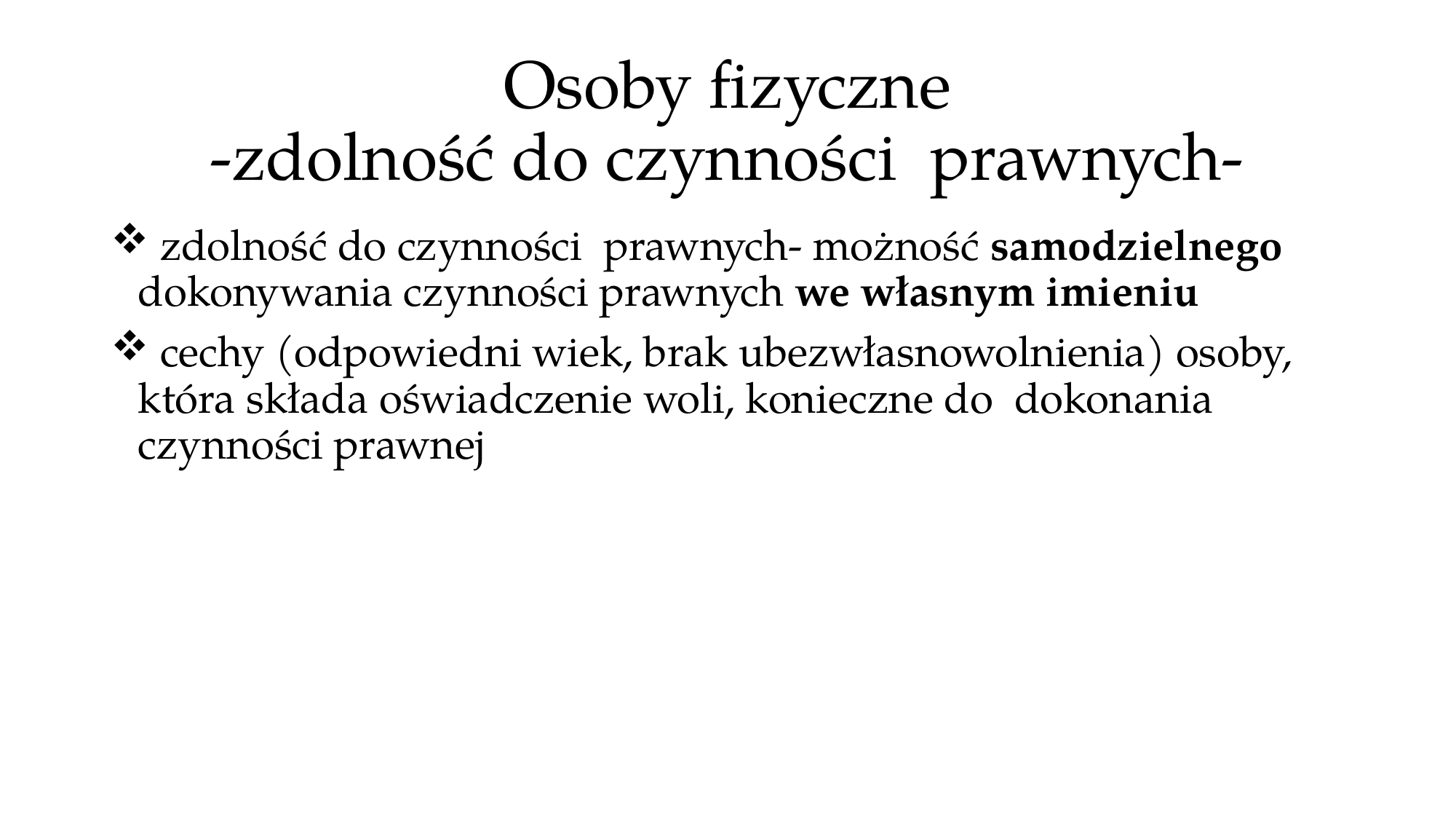

# Osoby fizyczne -zdolność do czynności  prawnych-
 zdolność do czynności  prawnych- możność samodzielnego dokonywania czynności prawnych we własnym imieniu
 cechy (odpowiedni wiek, brak ubezwłasnowolnienia) osoby, która składa oświadczenie woli, konieczne do  dokonania czynności prawnej